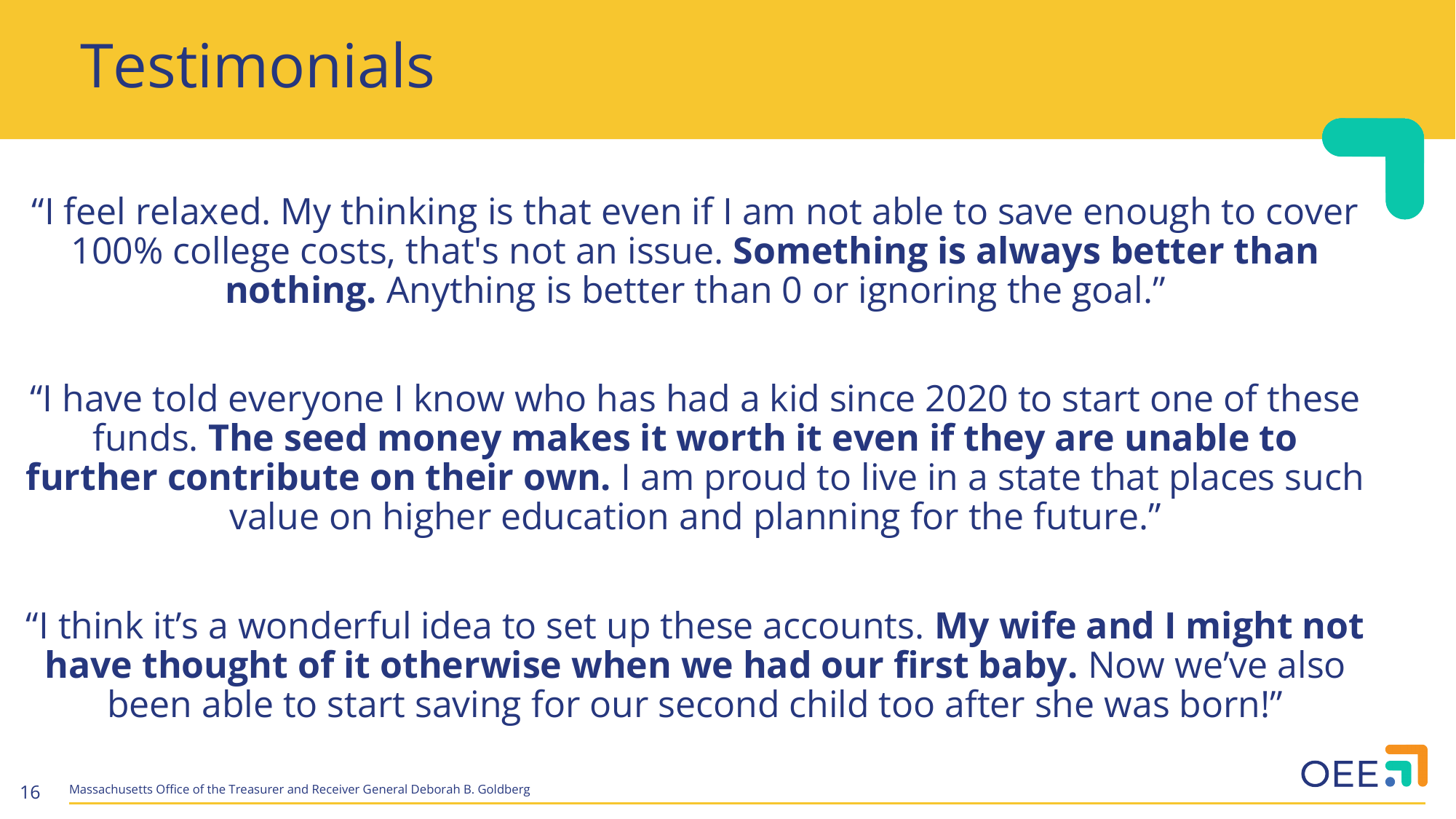

# Testimonials
“I feel relaxed. My thinking is that even if I am not able to save enough to cover 100% college costs, that's not an issue. Something is always better than nothing. Anything is better than 0 or ignoring the goal.”

“I have told everyone I know who has had a kid since 2020 to start one of these funds. The seed money makes it worth it even if they are unable to further contribute on their own. I am proud to live in a state that places such value on higher education and planning for the future.”

“I think it’s a wonderful idea to set up these accounts. My wife and I might not have thought of it otherwise when we had our first baby. Now we’ve also been able to start saving for our second child too after she was born!”